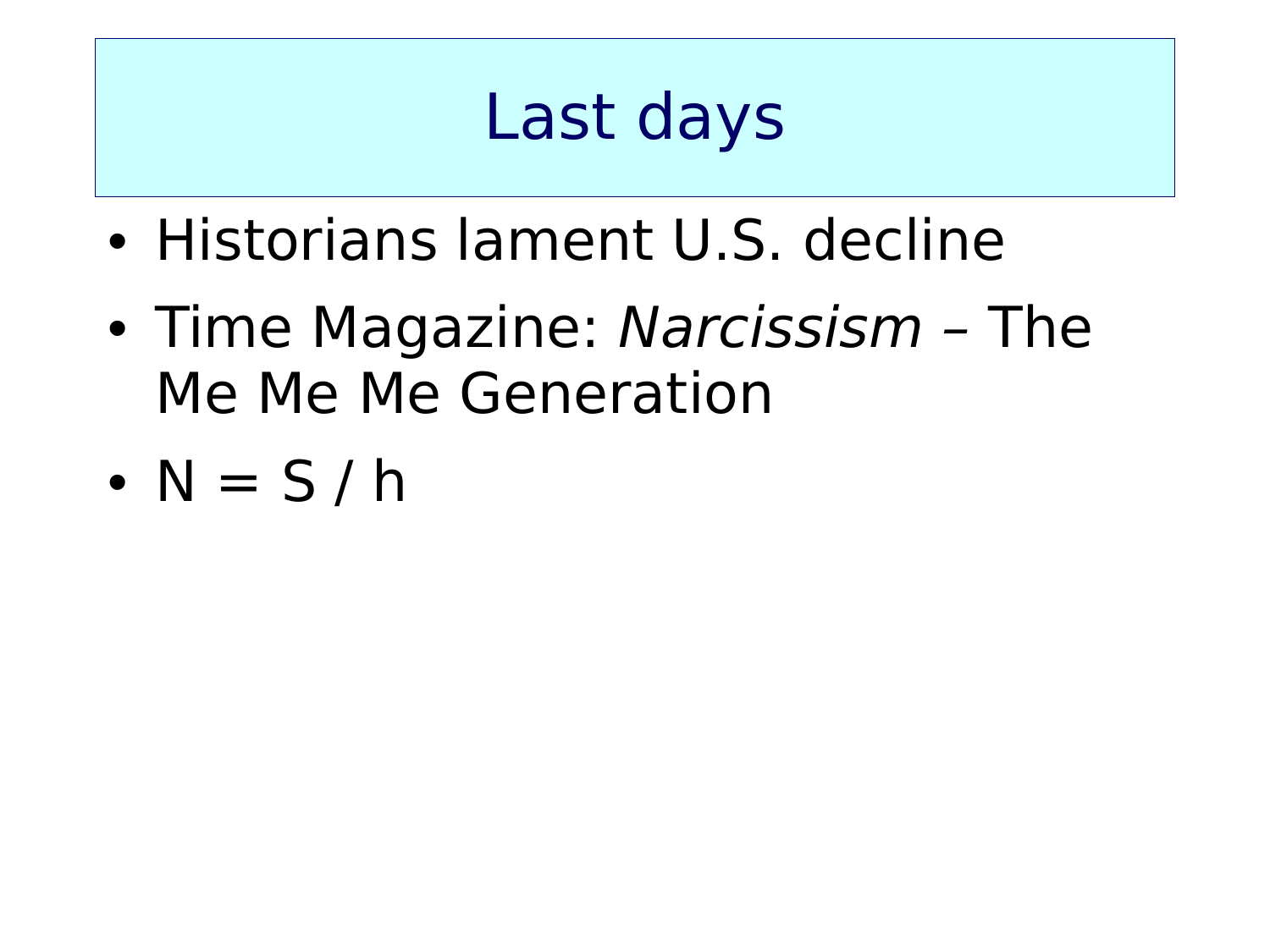

# Last days
Historians lament U.S. decline
Time Magazine: Narcissism – The Me Me Me Generation
N = S / h